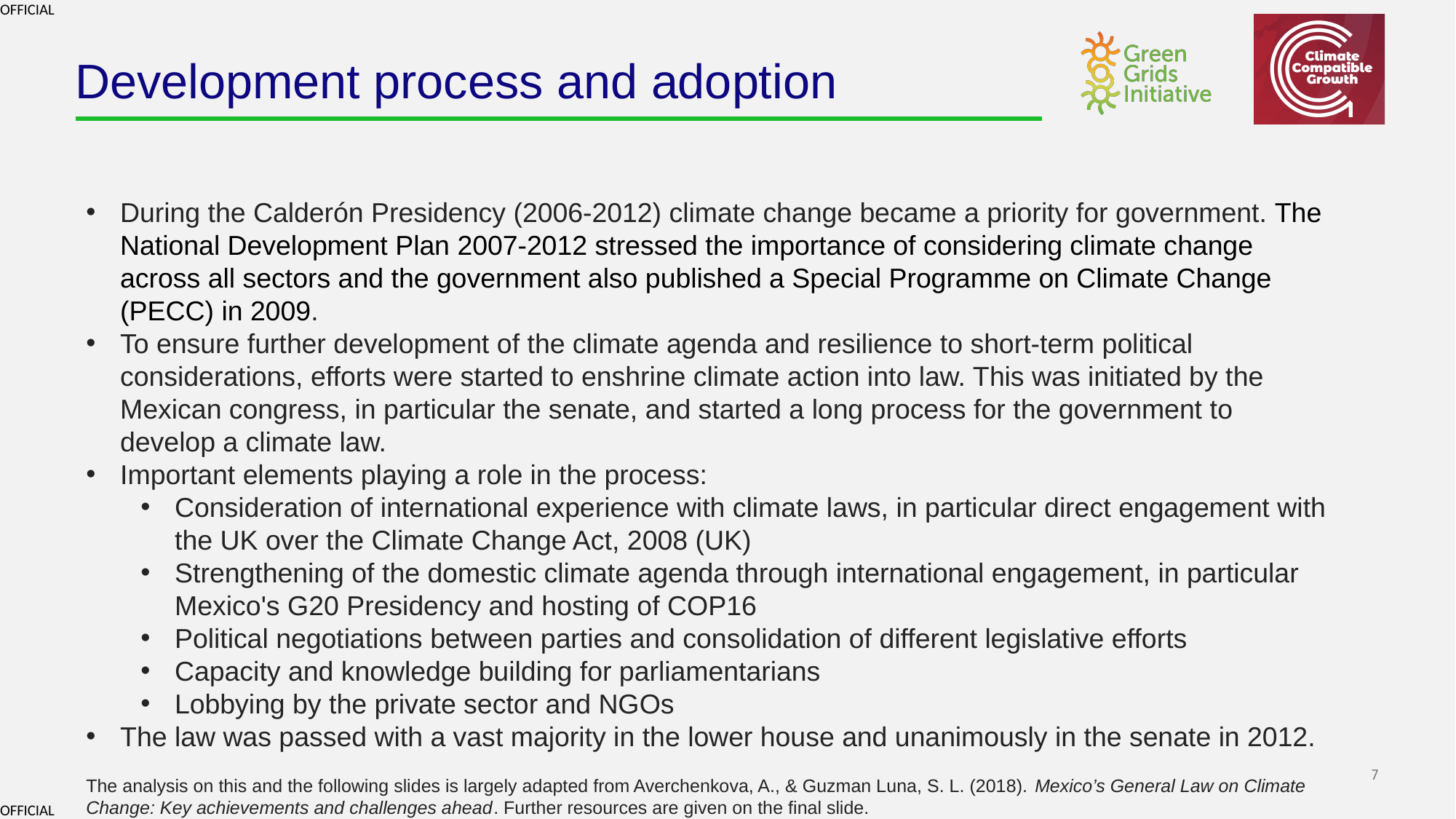

# Development process and adoption

During the Calderón Presidency (2006-2012) climate change became a priority for government. The National Development Plan 2007-2012 stressed the importance of considering climate change across all sectors and the government also published a Special Programme on Climate Change (PECC) in 2009.
To ensure further development of the climate agenda and resilience to short-term political considerations, efforts were started to enshrine climate action into law. This was initiated by the Mexican congress, in particular the senate, and started a long process for the government to develop a climate law.
Important elements playing a role in the process:
Consideration of international experience with climate laws, in particular direct engagement with the UK over the Climate Change Act, 2008 (UK)
Strengthening of the domestic climate agenda through international engagement, in particular Mexico's G20 Presidency and hosting of COP16
Political negotiations between parties and consolidation of different legislative efforts
Capacity and knowledge building for parliamentarians
Lobbying by the private sector and NGOs
The law was passed with a vast majority in the lower house and unanimously in the senate in 2012.

The analysis on this and the following slides is largely adapted from Averchenkova, A., & Guzman Luna, S. L. (2018). Mexico’s General Law on Climate Change: Key achievements and challenges ahead. Further resources are given on the final slide.